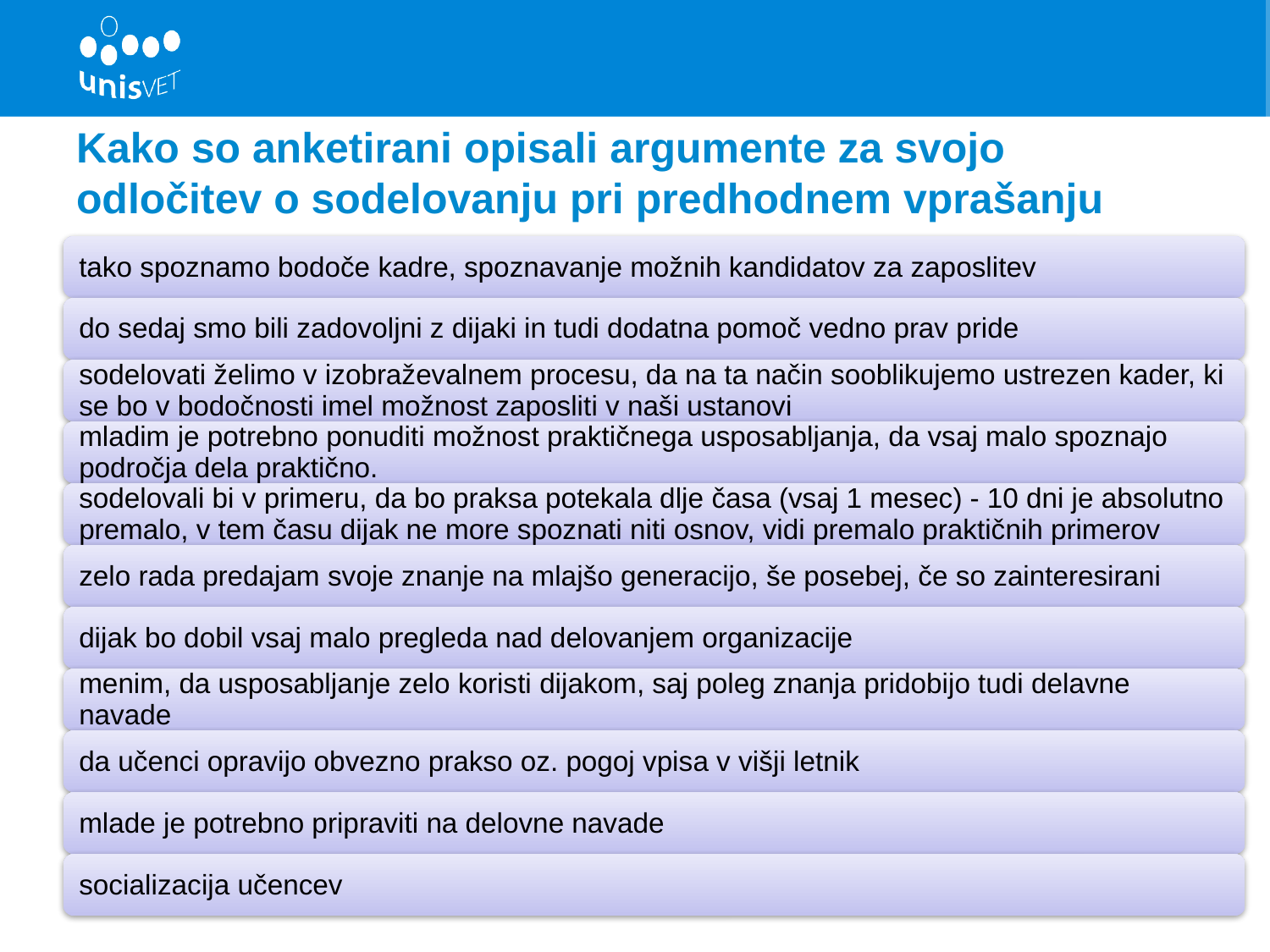

# Kako so anketirani opisali argumente za svojo odločitev o sodelovanju pri predhodnem vprašanju
tako spoznamo bodoče kadre, spoznavanje možnih kandidatov za zaposlitev
do sedaj smo bili zadovoljni z dijaki in tudi dodatna pomoč vedno prav pride
sodelovati želimo v izobraževalnem procesu, da na ta način sooblikujemo ustrezen kader, ki se bo v bodočnosti imel možnost zaposliti v naši ustanovi
mladim je potrebno ponuditi možnost praktičnega usposabljanja, da vsaj malo spoznajo področja dela praktično.
sodelovali bi v primeru, da bo praksa potekala dlje časa (vsaj 1 mesec) - 10 dni je absolutno premalo, v tem času dijak ne more spoznati niti osnov, vidi premalo praktičnih primerov
zelo rada predajam svoje znanje na mlajšo generacijo, še posebej, če so zainteresirani
dijak bo dobil vsaj malo pregleda nad delovanjem organizacije
menim, da usposabljanje zelo koristi dijakom, saj poleg znanja pridobijo tudi delavne navade
da učenci opravijo obvezno prakso oz. pogoj vpisa v višji letnik
mlade je potrebno pripraviti na delovne navade
socializacija učencev